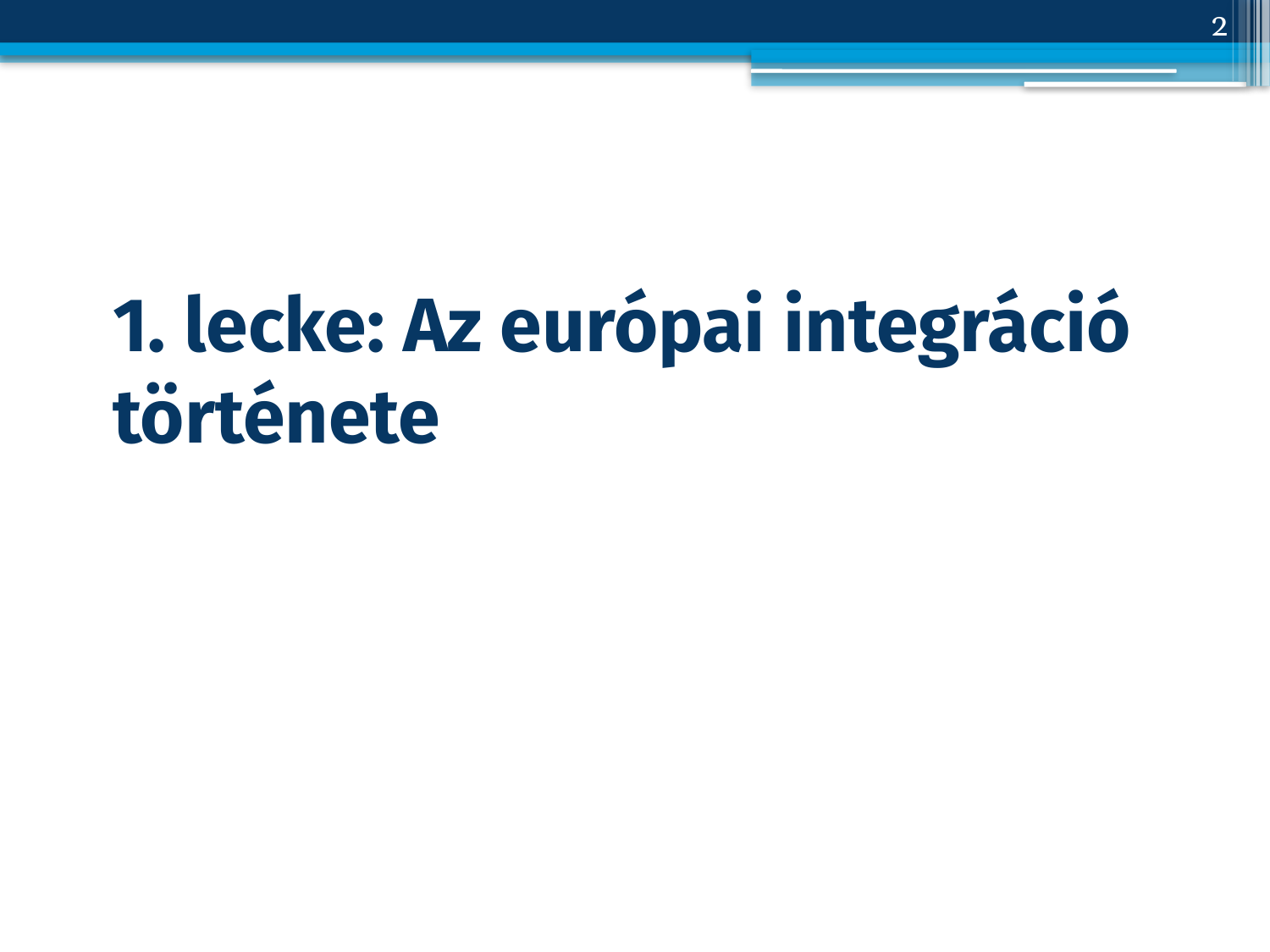

2
# 1. lecke: Az európai integráció története